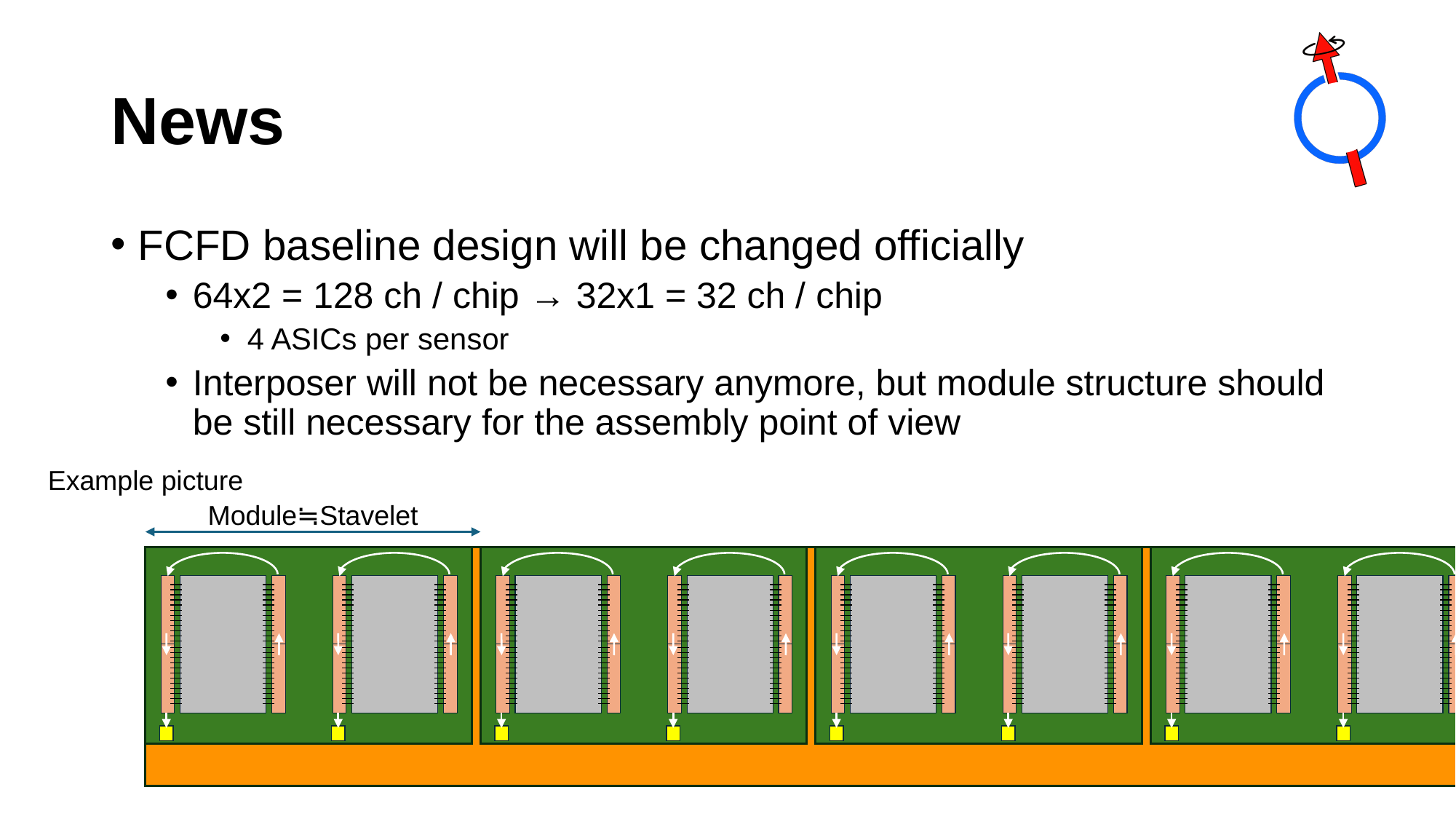

# News
FCFD baseline design will be changed officially
64x2 = 128 ch / chip → 32x1 = 32 ch / chip
4 ASICs per sensor
Interposer will not be necessary anymore, but module structure should be still necessary for the assembly point of view
Example picture
Module≒Stavelet